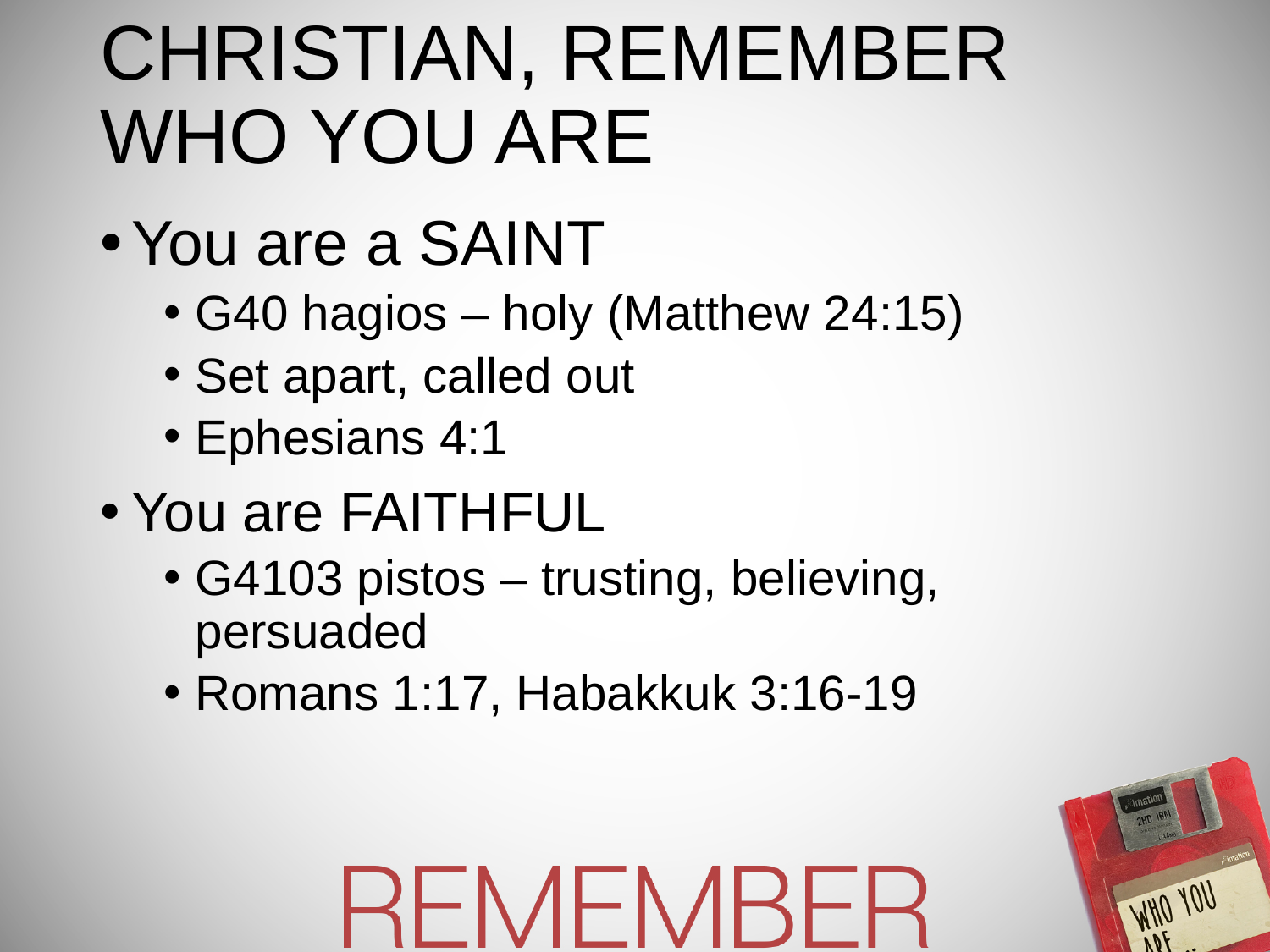

# CHRISTIAN, REMEMBER WHO YOU ARE
You are a SAINT
G40 hagios – holy (Matthew 24:15)
Set apart, called out
Ephesians 4:1
You are FAITHFUL
G4103 pistos – trusting, believing, persuaded
Romans 1:17, Habakkuk 3:16-19